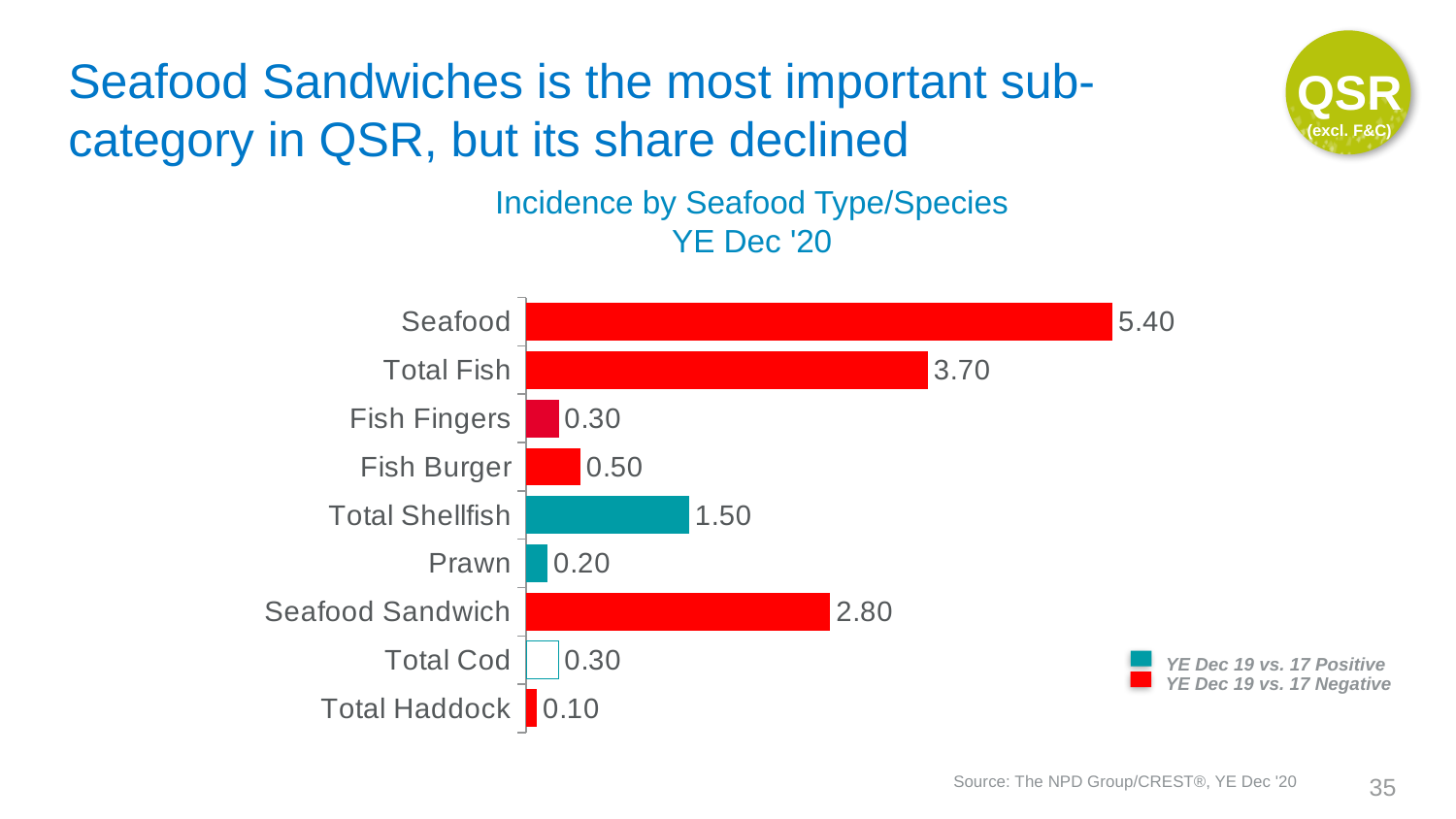

QSR
(excl. F&C)
# Seafood Sandwiches is the most important sub-category in QSR, but its share declined
Incidence by Seafood Type/Species
YE Dec '20

### Chart

| Category | Column2 |
|---|---|
| Seafood | 5.4 |
| Total Fish | 3.7 |
| Fish Fingers | 0.3 |
| Fish Burger | 0.5 |
| Total Shellfish | 1.5 |
| Prawn | 0.2 |
| Seafood Sandwich | 2.8 |
| Total Cod | 0.3 |
| Total Haddock | 0.1 |
YE Dec 19 vs. 17 Positive

YE Dec 19 vs. 17 Negative

Source: The NPD Group/CREST®, YE Dec '20
35